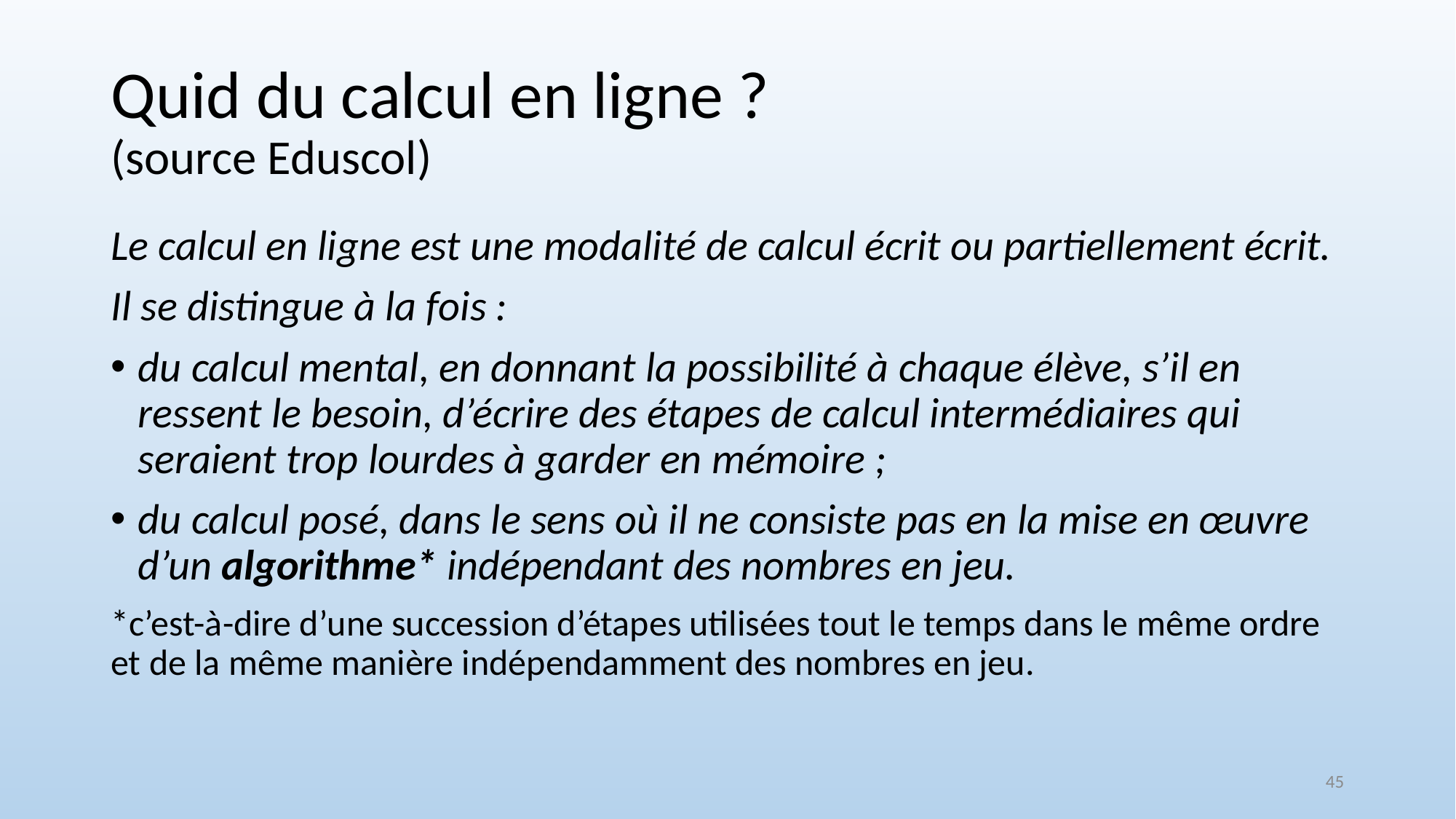

# Quid du calcul en ligne ? (source Eduscol)
Le calcul en ligne est une modalité de calcul écrit ou partiellement écrit.
Il se distingue à la fois :
du calcul mental, en donnant la possibilité à chaque élève, s’il en ressent le besoin, d’écrire des étapes de calcul intermédiaires qui seraient trop lourdes à garder en mémoire ;
du calcul posé, dans le sens où il ne consiste pas en la mise en œuvre d’un algorithme* indépendant des nombres en jeu.
*c’est-à-dire d’une succession d’étapes utilisées tout le temps dans le même ordre et de la même manière indépendamment des nombres en jeu.

45